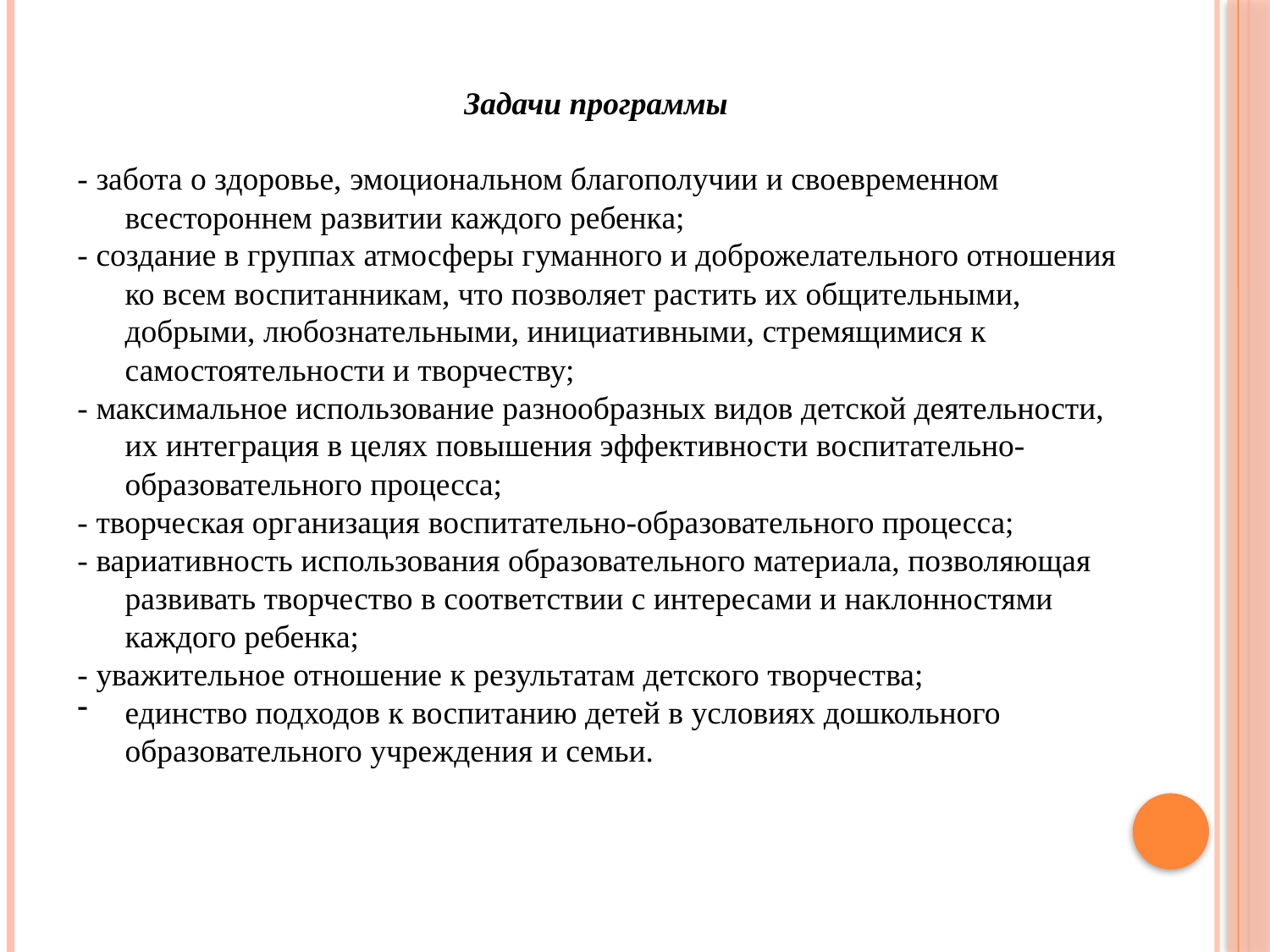

Задачи программы

- забота о здоровье, эмоциональном благополучии и своевременном всестороннем развитии каждого ребенка;
- создание в группах атмосферы гуманного и доброжелательного отношения ко всем воспитанникам, что позволяет растить их общительными, добрыми, любознательными, инициативными, стремящимися к самостоятельности и творчеству;
- максимальное использование разнообразных видов детской деятельности, их интеграция в целях повышения эффективности воспитательно-образовательного процесса;
- творческая организация воспитательно-образовательного процесса;
- вариативность использования образовательного материала, позволяющая развивать творчество в соответствии с интересами и наклонностями каждого ребенка;
- уважительное отношение к результатам детского творчества;
единство подходов к воспитанию детей в условиях дошкольного образовательного учреждения и семьи.